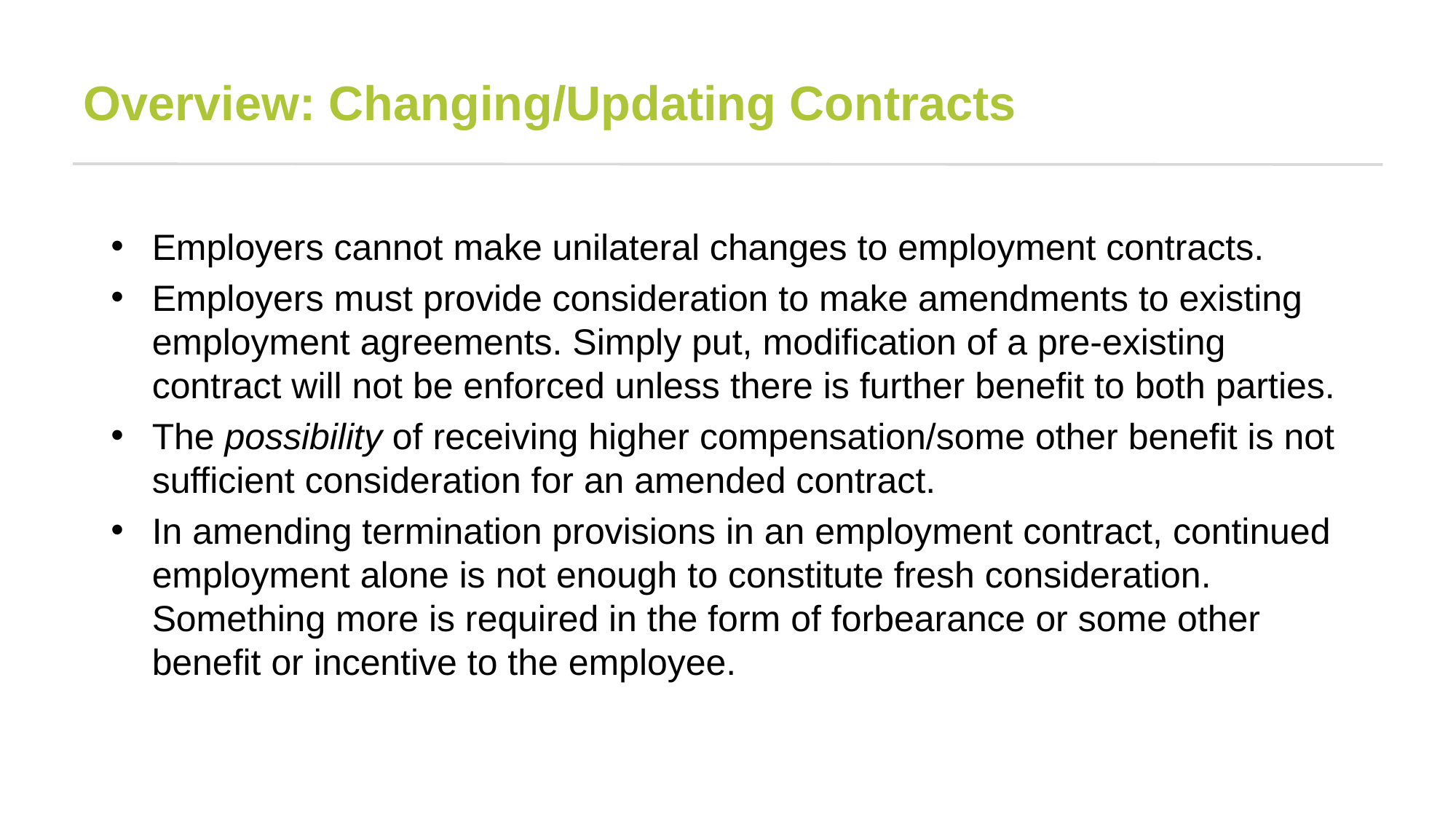

# Overview: Changing/Updating Contracts
Employers cannot make unilateral changes to employment contracts.
Employers must provide consideration to make amendments to existing employment agreements. Simply put, modification of a pre-existing contract will not be enforced unless there is further benefit to both parties.
The possibility of receiving higher compensation/some other benefit is not sufficient consideration for an amended contract.
In amending termination provisions in an employment contract, continued employment alone is not enough to constitute fresh consideration. Something more is required in the form of forbearance or some other benefit or incentive to the employee.